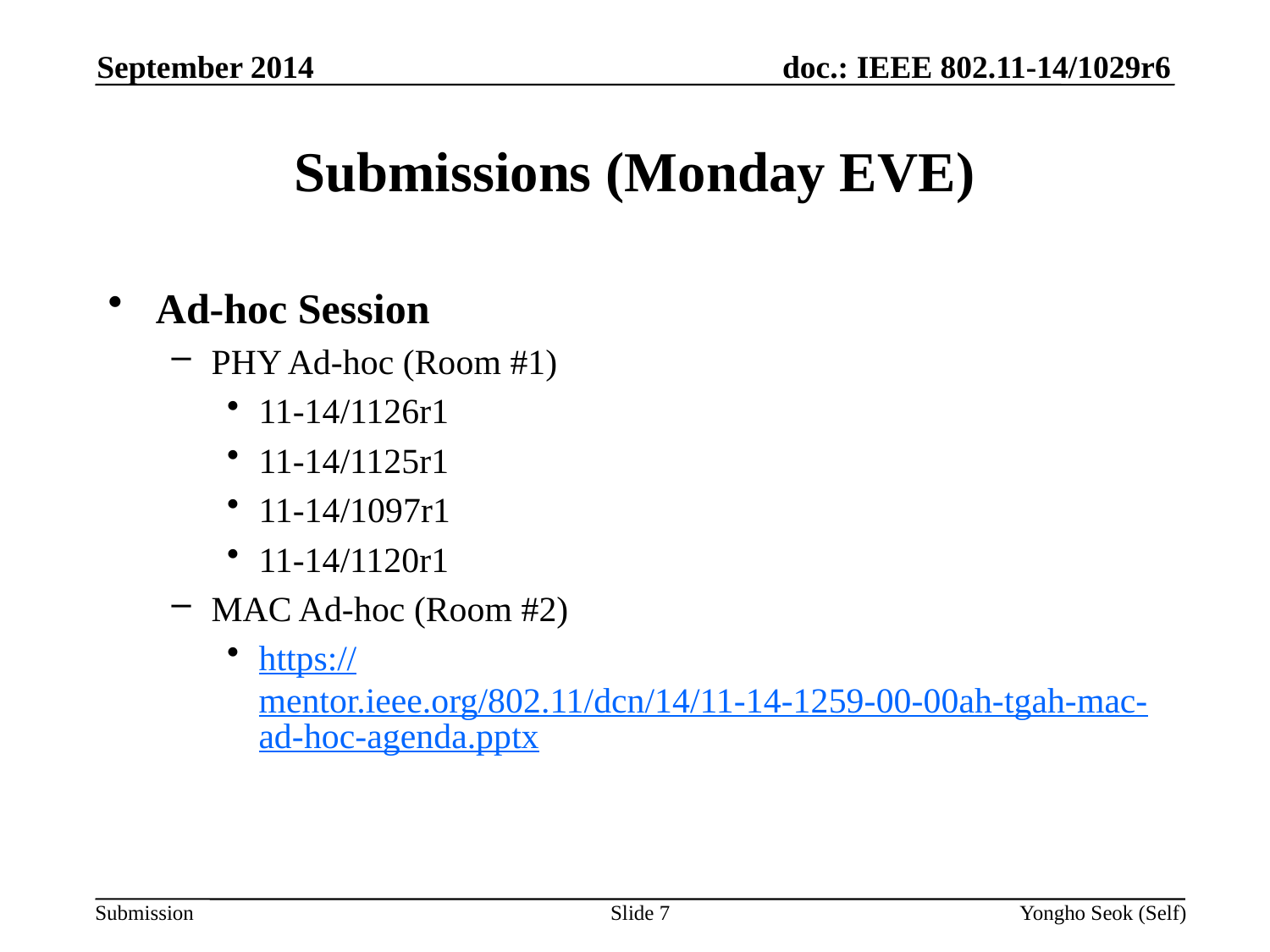

September 2014
# Submissions (Monday EVE)
Ad-hoc Session
PHY Ad-hoc (Room #1)
11-14/1126r1
11-14/1125r1
11-14/1097r1
11-14/1120r1
MAC Ad-hoc (Room #2)
https://mentor.ieee.org/802.11/dcn/14/11-14-1259-00-00ah-tgah-mac-ad-hoc-agenda.pptx

Slide 7
Yongho Seok (Self)